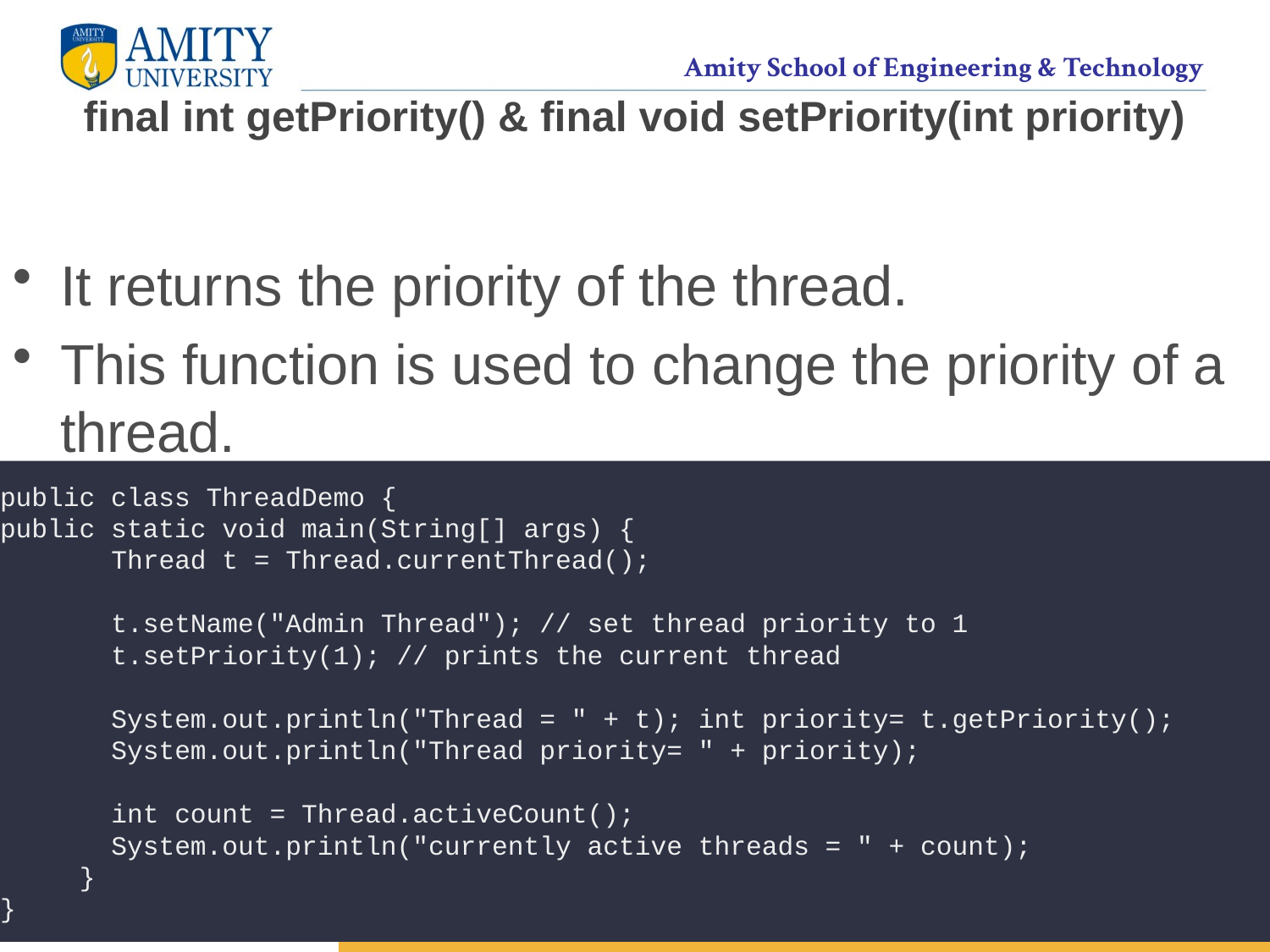

# final int getPriority() & final void setPriority(int priority)
It returns the priority of the thread.
This function is used to change the priority of a thread.
public class ThreadDemo {
public static void main(String[] args) {
       Thread t = Thread.currentThread();

       t.setName("Admin Thread"); // set thread priority to 1
       t.setPriority(1); // prints the current thread

       System.out.println("Thread = " + t); int priority= t.getPriority();
       System.out.println("Thread priority= " + priority);

       int count = Thread.activeCount();
       System.out.println("currently active threads = " + count);
     }
}